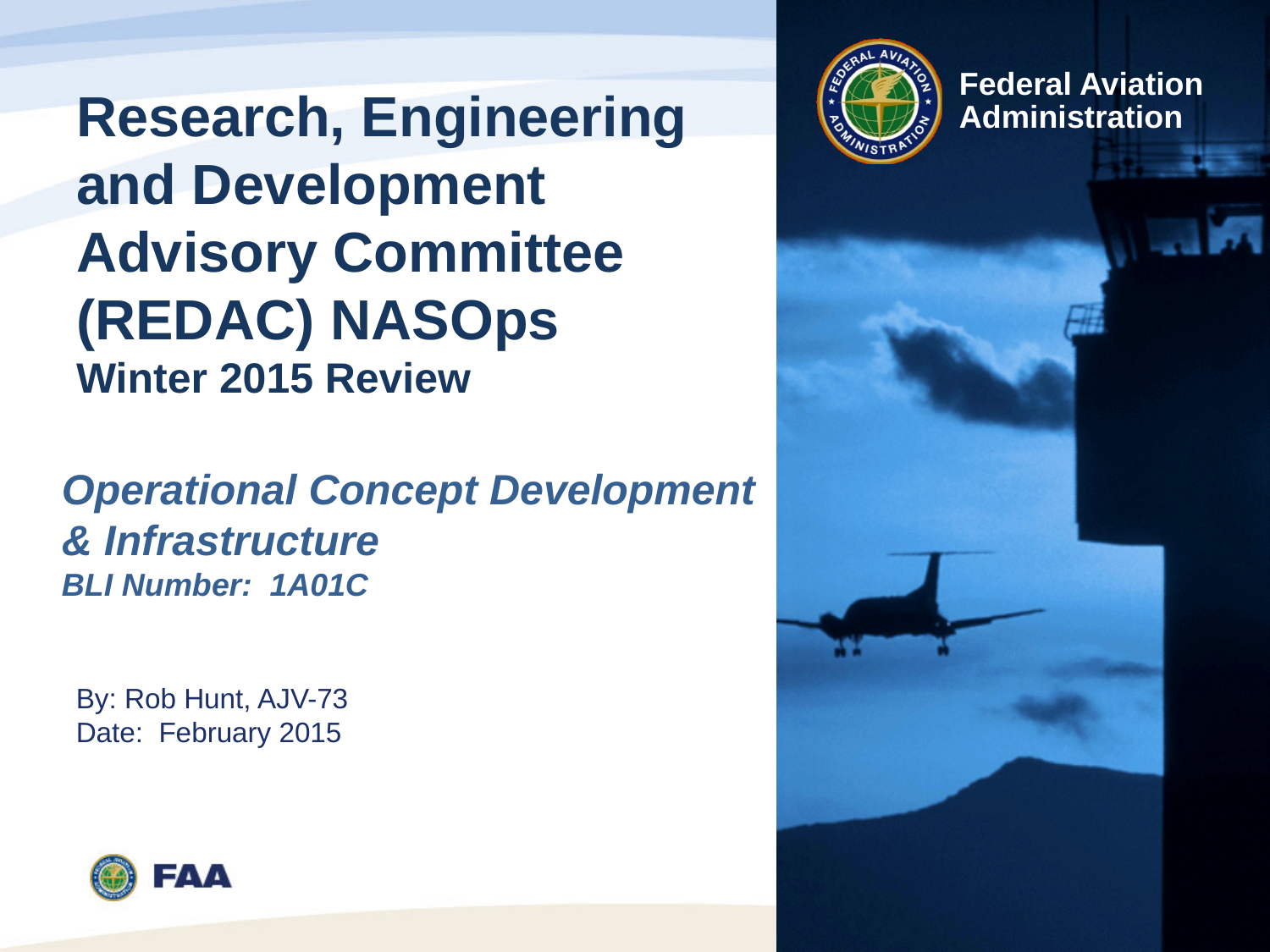

# Research, Engineering and Development Advisory Committee (REDAC) NASOps Winter 2015 Review
Operational Concept Development & Infrastructure
BLI Number:  1A01C
By: Rob Hunt, AJV-73
Date:  February 2015